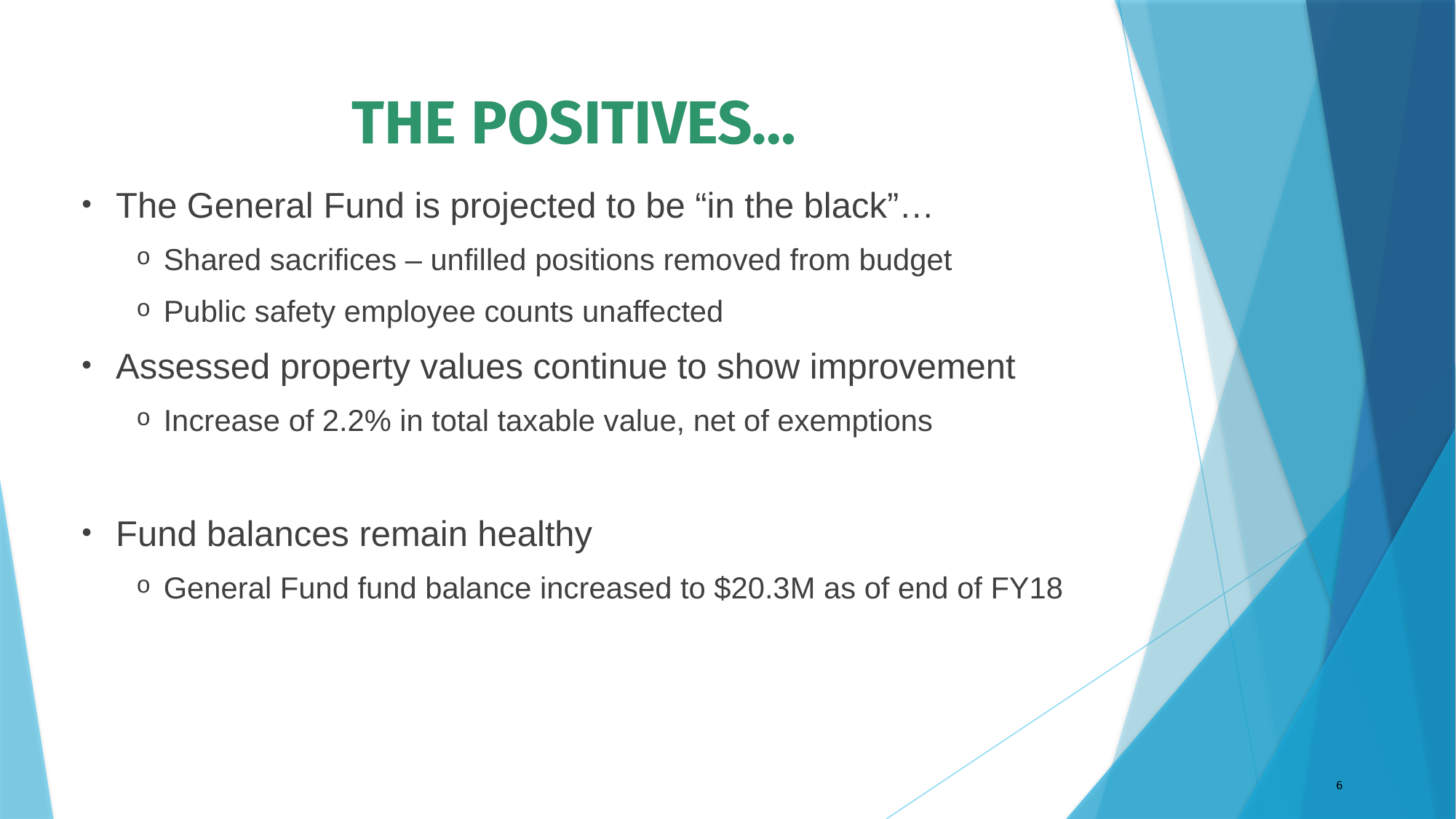

# THE POSITIVES…

The General Fund is projected to be “in the black”…
Shared sacrifices – unfilled positions removed from budget
Public safety employee counts unaffected
Assessed property values continue to show improvement
Increase of 2.2% in total taxable value, net of exemptions

Fund balances remain healthy
General Fund fund balance increased to $20.3M as of end of FY18

6